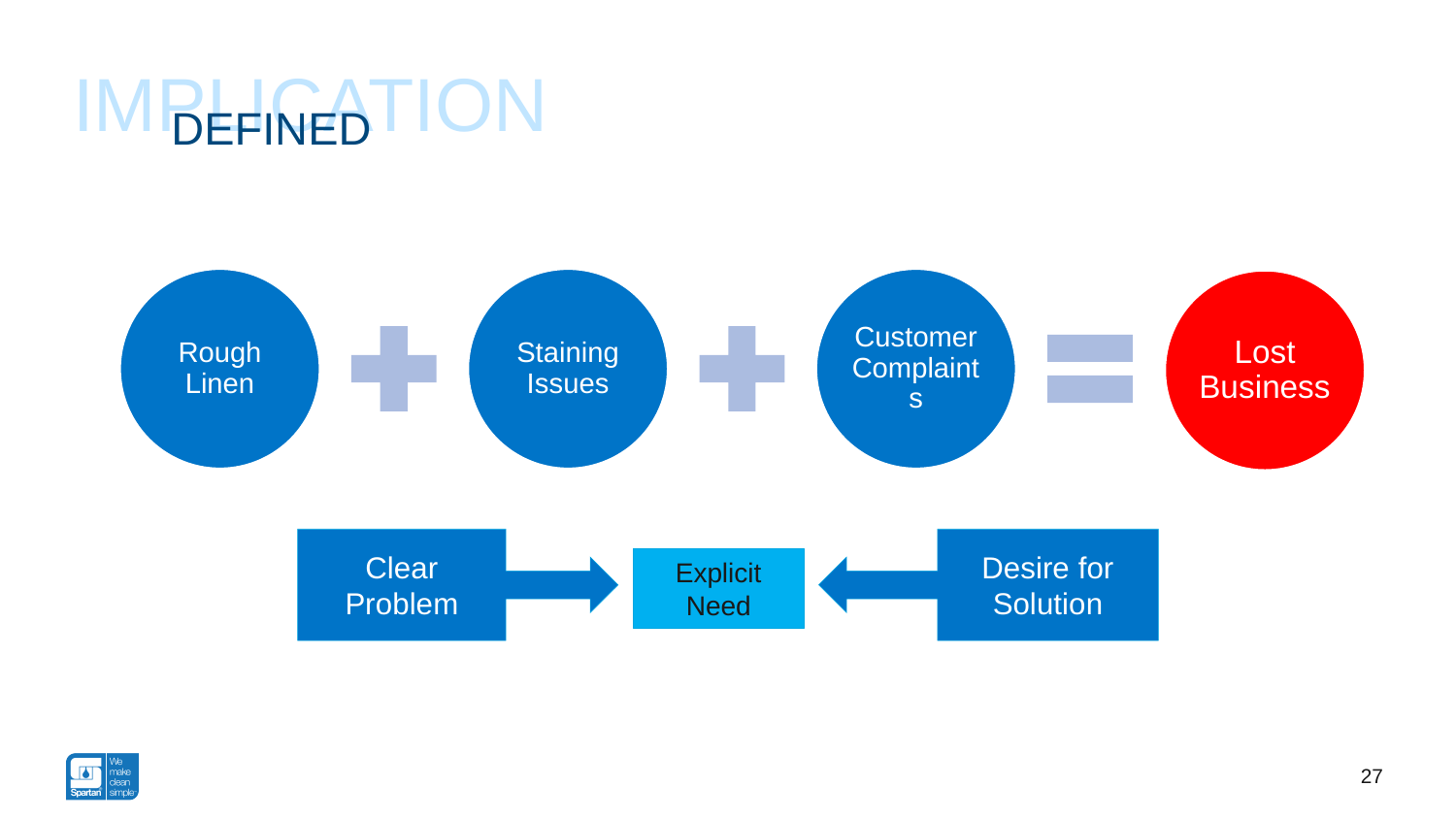

implication
# Defined
Rough Linen

Staining Issues

Customer Complaints

Lost Business
Clear Problem
Desire for Solution
Explicit Need
27